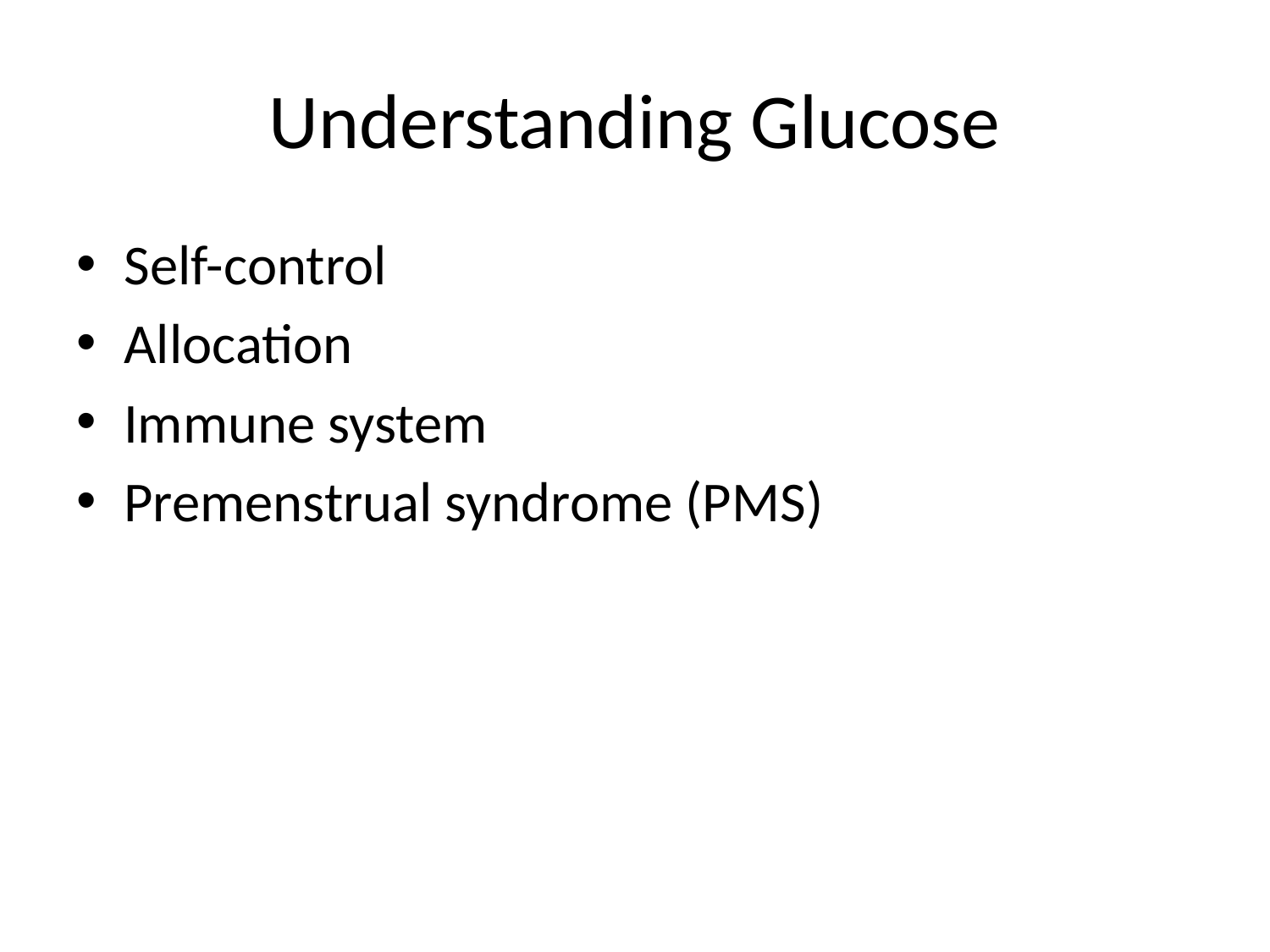

# Understanding Glucose
Self-control
Allocation
Immune system
Premenstrual syndrome (PMS)